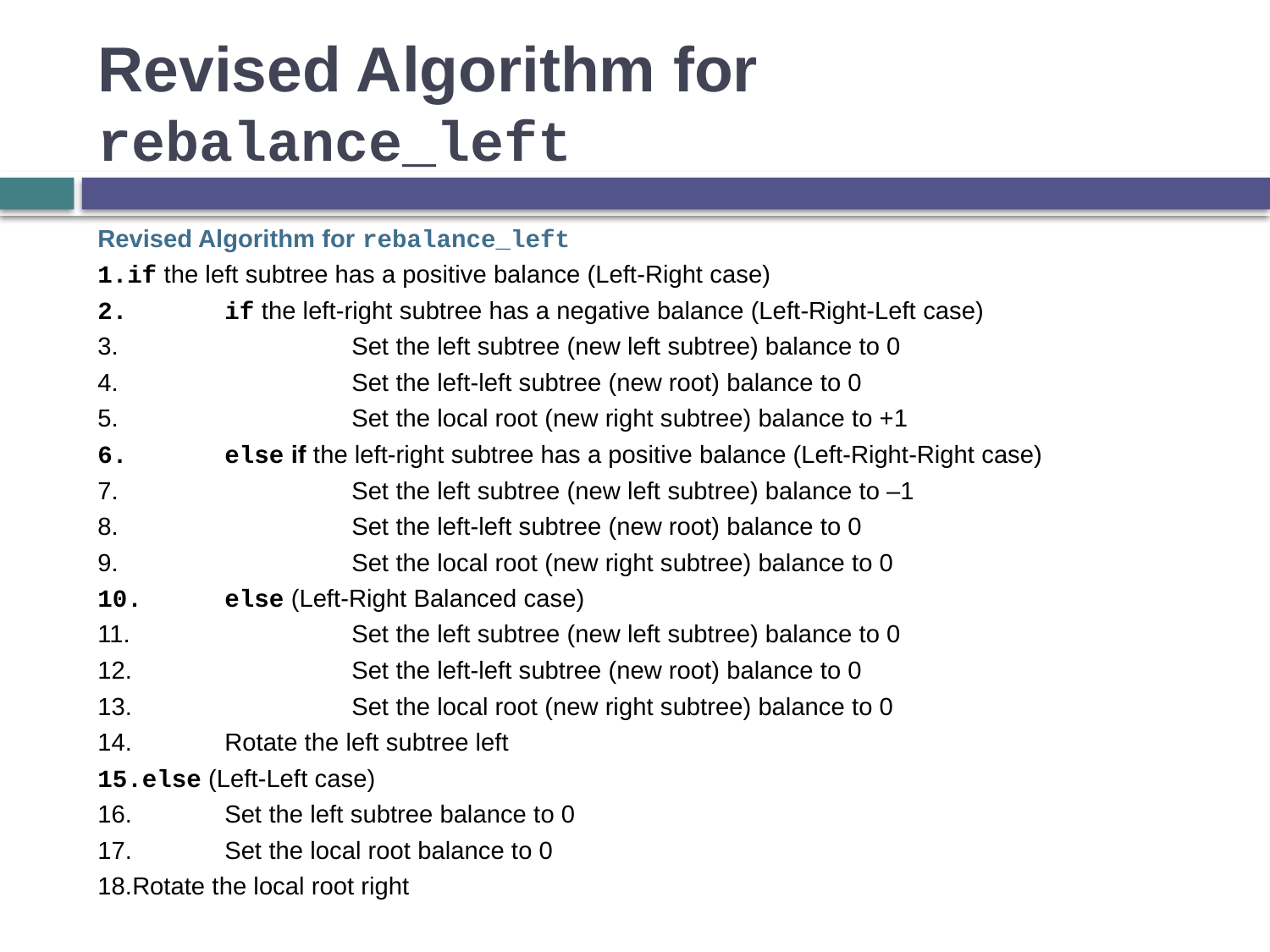

# Revised Algorithm for rebalance_left
Revised Algorithm for rebalance_left
if the left subtree has a positive balance (Left-Right case)
 	if the left-right subtree has a negative balance (Left-Right-Left case)
 		Set the left subtree (new left subtree) balance to 0
 		Set the left-left subtree (new root) balance to 0
 		Set the local root (new right subtree) balance to +1
 	else if the left-right subtree has a positive balance (Left-Right-Right case)
 		Set the left subtree (new left subtree) balance to –1
 		Set the left-left subtree (new root) balance to 0
 		Set the local root (new right subtree) balance to 0
 	else (Left-Right Balanced case)
 		Set the left subtree (new left subtree) balance to 0
 		Set the left-left subtree (new root) balance to 0
 		Set the local root (new right subtree) balance to 0
 	Rotate the left subtree left
else (Left-Left case)
 	Set the left subtree balance to 0
 	Set the local root balance to 0
Rotate the local root right